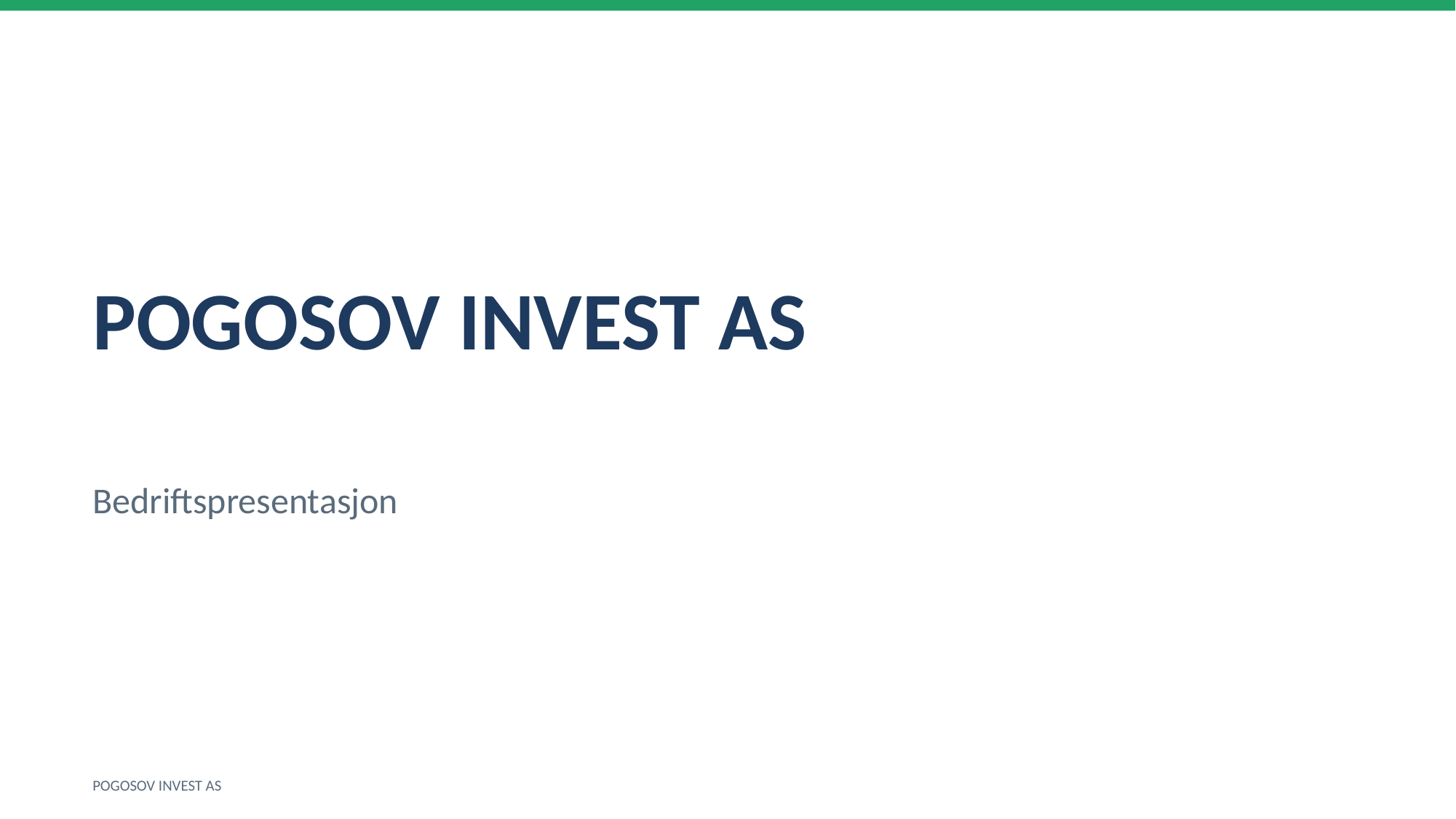

POGOSOV INVEST AS
Bedriftspresentasjon
POGOSOV INVEST AS